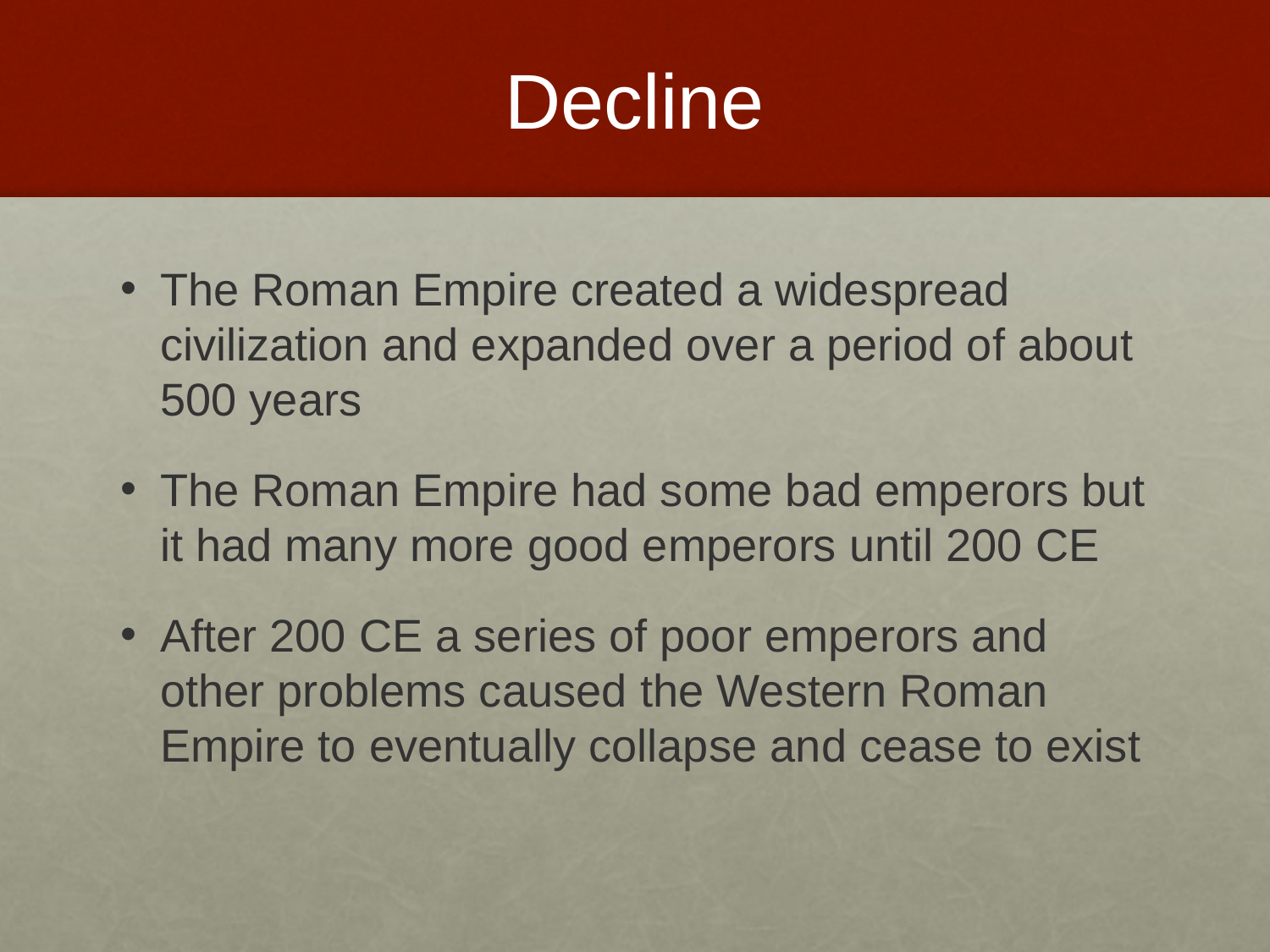

# Decline
The Roman Empire created a widespread civilization and expanded over a period of about 500 years
The Roman Empire had some bad emperors but it had many more good emperors until 200 CE
After 200 CE a series of poor emperors and other problems caused the Western Roman Empire to eventually collapse and cease to exist